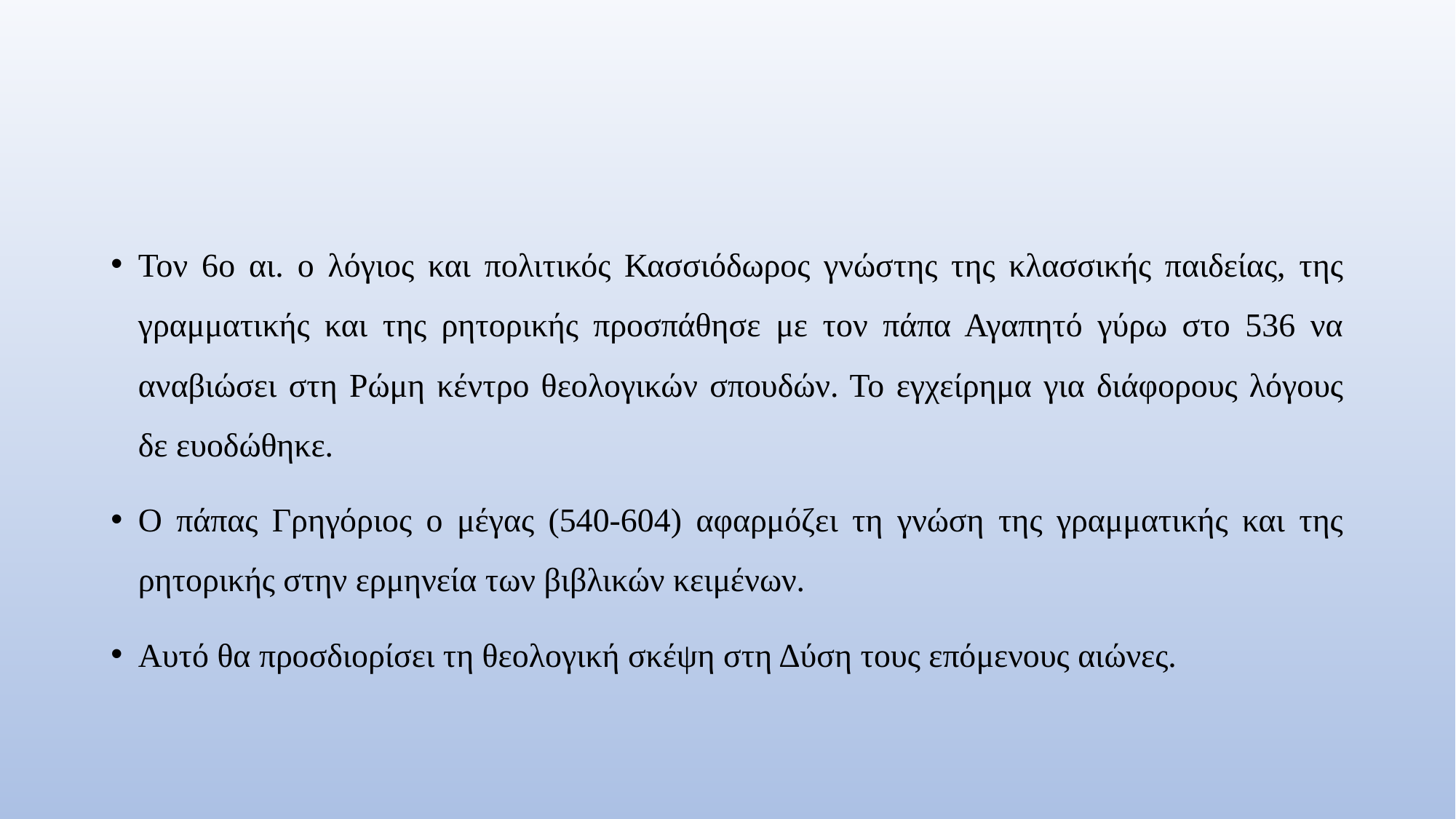

#
Τον 6ο αι. ο λόγιος και πολιτικός Κασσιόδωρος γνώστης της κλασσικής παιδείας, της γραμματικής και της ρητορικής προσπάθησε με τον πάπα Αγαπητό γύρω στο 536 να αναβιώσει στη Ρώμη κέντρο θεολογικών σπουδών. Το εγχείρημα για διάφορους λόγους δε ευοδώθηκε.
Ο πάπας Γρηγόριος ο μέγας (540-604) αφαρμόζει τη γνώση της γραμματικής και της ρητορικής στην ερμηνεία των βιβλικών κειμένων.
Αυτό θα προσδιορίσει τη θεολογική σκέψη στη Δύση τους επόμενους αιώνες.